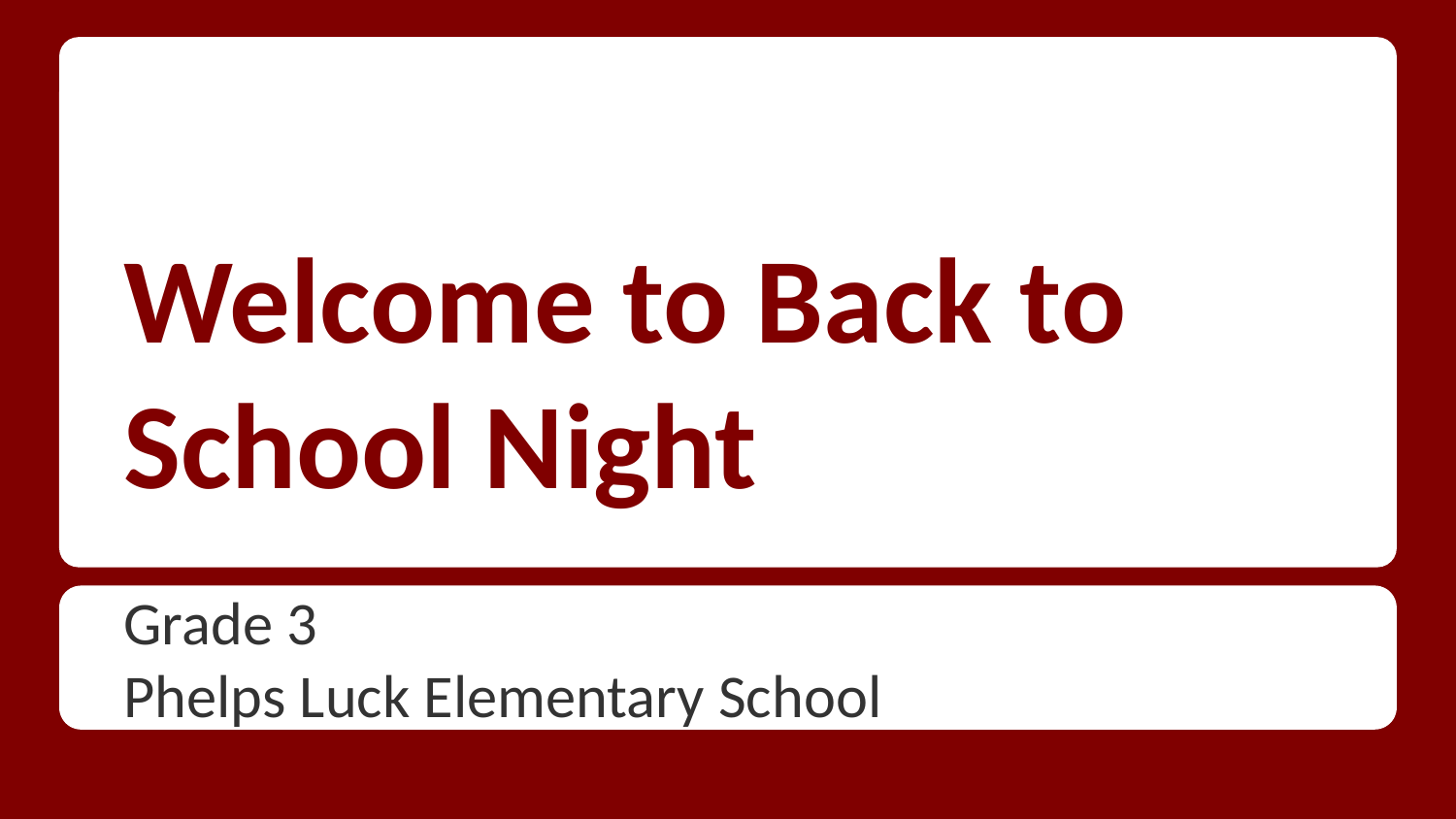

# Welcome to Back to School Night
Grade 3
Phelps Luck Elementary School